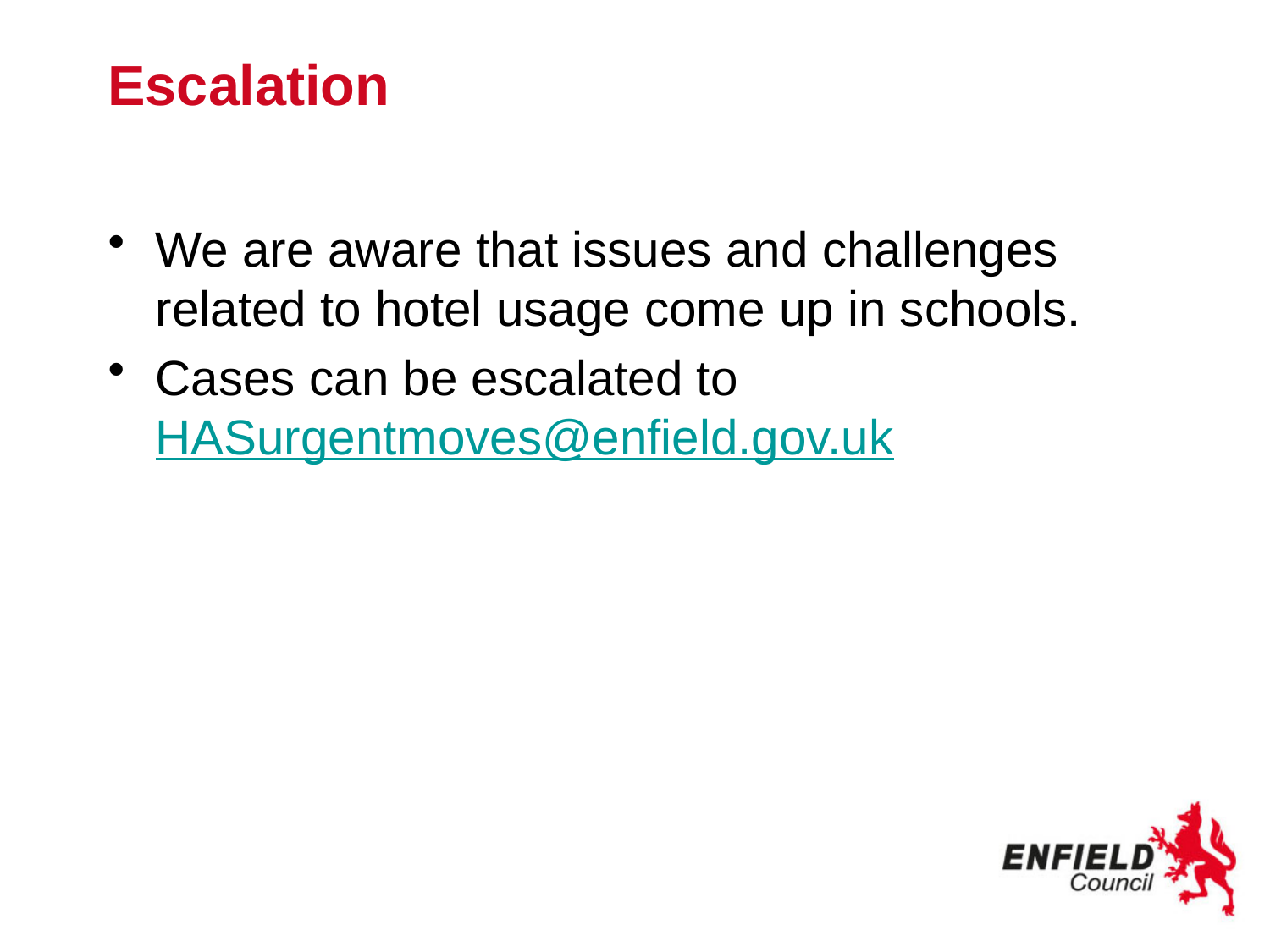

# Escalation
We are aware that issues and challenges related to hotel usage come up in schools.
Cases can be escalated to HASurgentmoves@enfield.gov.uk